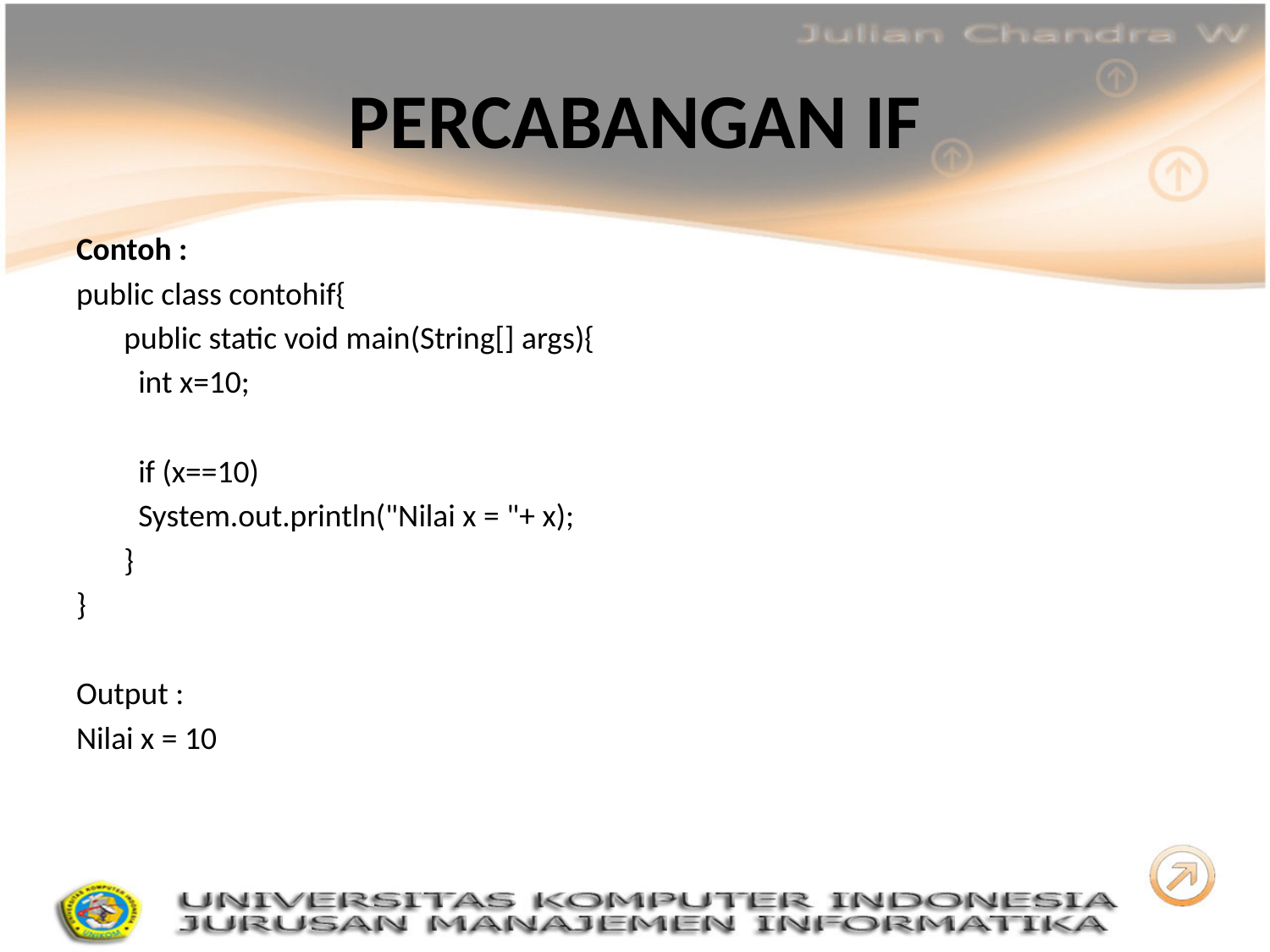

# PERCABANGAN IF
Contoh :
public class contohif{
	public static void main(String[] args){
	  int x=10;

	  if (x==10)
	  System.out.println("Nilai x = "+ x);
	}
}

Output :
Nilai x = 10